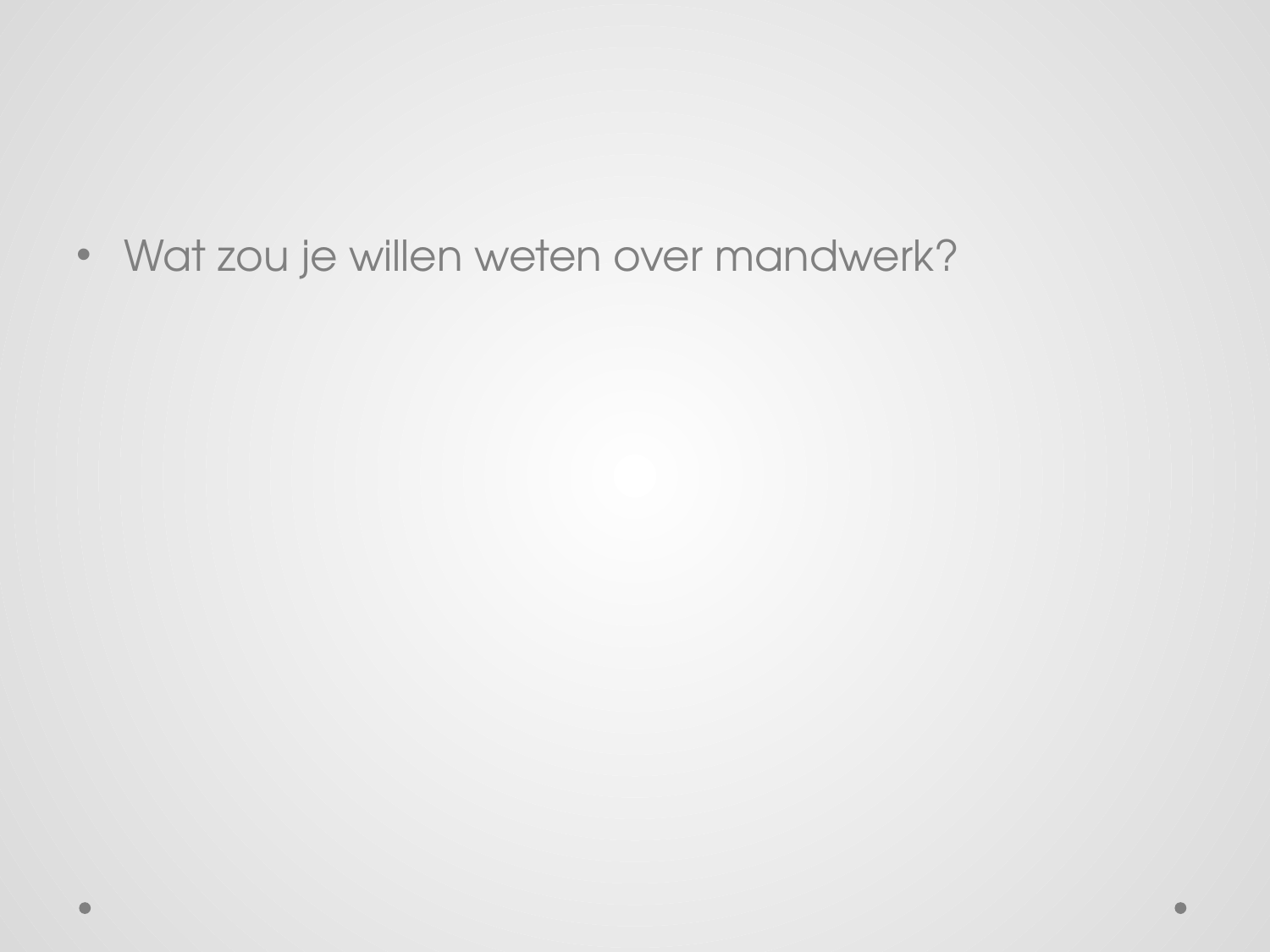

#
Wat zou je willen weten over mandwerk?